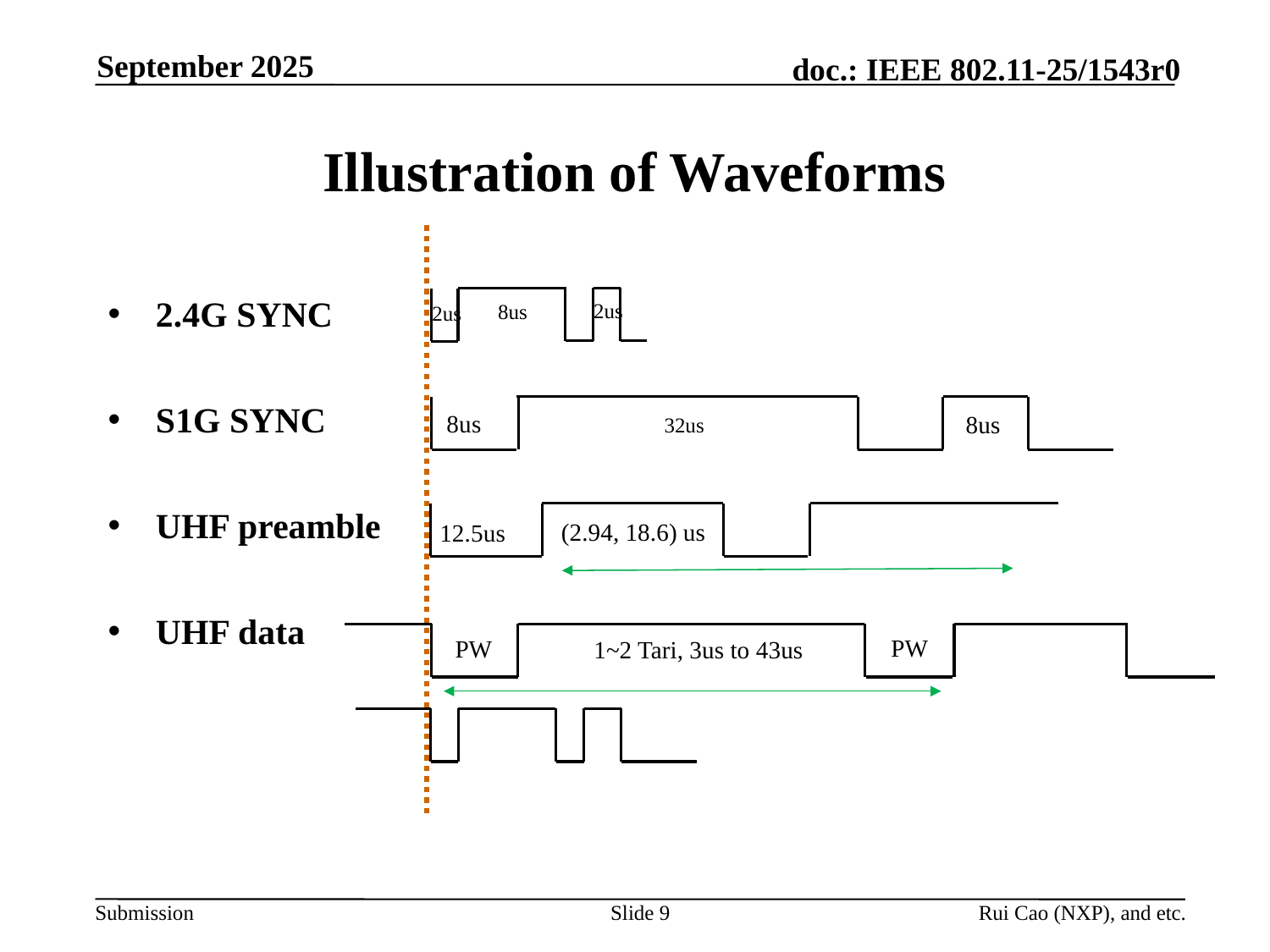

September 2025
# Illustration of Waveforms
2.4G SYNC

S1G SYNC

UHF preamble

UHF data

2us
8us
2us
8us
8us
32us
(2.94, 18.6) us
12.5us
PW
PW
1~2 Tari, 3us to 43us
Slide 9
Rui Cao (NXP), and etc.